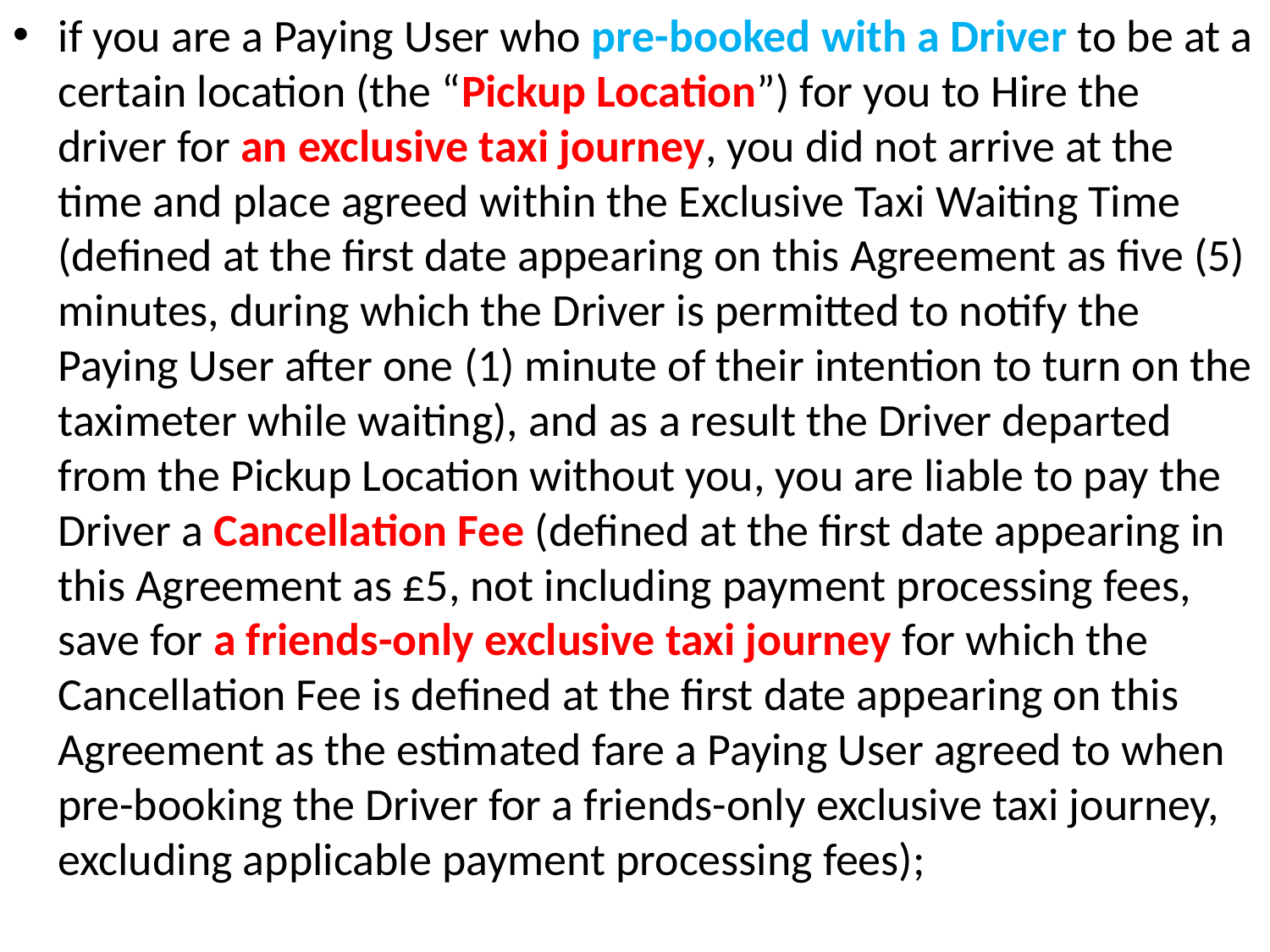

if you are a Paying User who pre-booked with a Driver to be at a certain location (the “Pickup Location”) for you to Hire the driver for an exclusive taxi journey, you did not arrive at the time and place agreed within the Exclusive Taxi Waiting Time (defined at the first date appearing on this Agreement as five (5) minutes, during which the Driver is permitted to notify the Paying User after one (1) minute of their intention to turn on the taximeter while waiting), and as a result the Driver departed from the Pickup Location without you, you are liable to pay the Driver a Cancellation Fee (defined at the first date appearing in this Agreement as £5, not including payment processing fees, save for a friends-only exclusive taxi journey for which the Cancellation Fee is defined at the first date appearing on this Agreement as the estimated fare a Paying User agreed to when pre-booking the Driver for a friends-only exclusive taxi journey, excluding applicable payment processing fees);